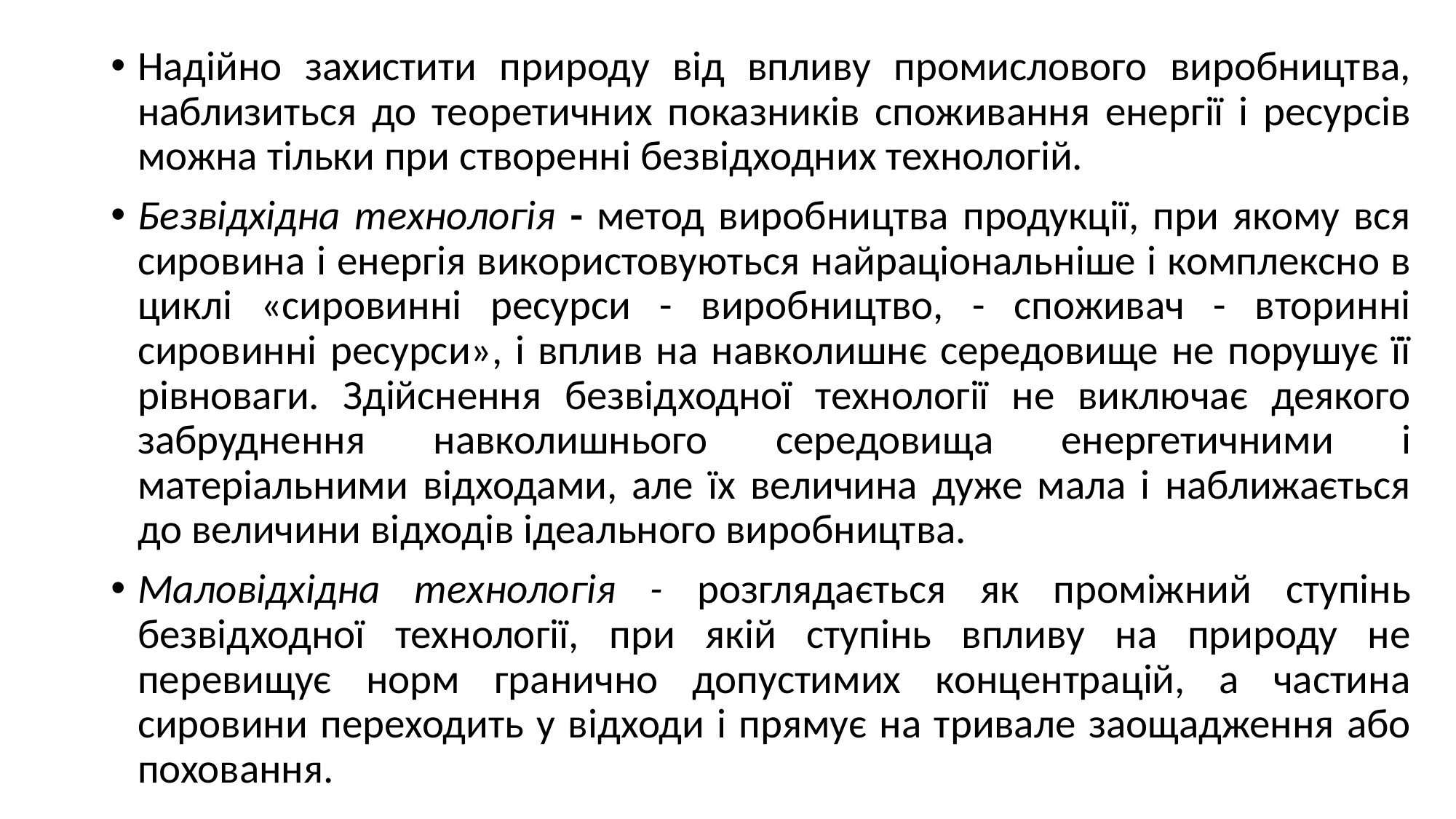

Надійно захистити природу від впливу промислового виробництва, наблизиться до теоретичних показників споживання енергії і ресурсів можна тільки при створенні безвідходних технологій.
Безвідхідна технологія - метод виробництва продукції, при якому вся сировина і енергія використовуються найраціональніше і комплексно в циклі «сировинні ресурси - виробництво, - споживач - вторинні сировинні ресурси», і вплив на навколишнє середовище не порушує її рівноваги. Здійснення безвідходної технології не виключає деякого забруднення навколишнього середовища енергетичними і матеріальними відходами, але їх величина дуже мала і наближається до величини відходів ідеального виробництва.
Маловідхідна технологія - розглядається як проміжний ступінь безвідходної технології, при якій ступінь впливу на природу не перевищує норм гранично допустимих концентрацій, а частина сировини переходить у відходи і прямує на тривале заощадження або поховання.